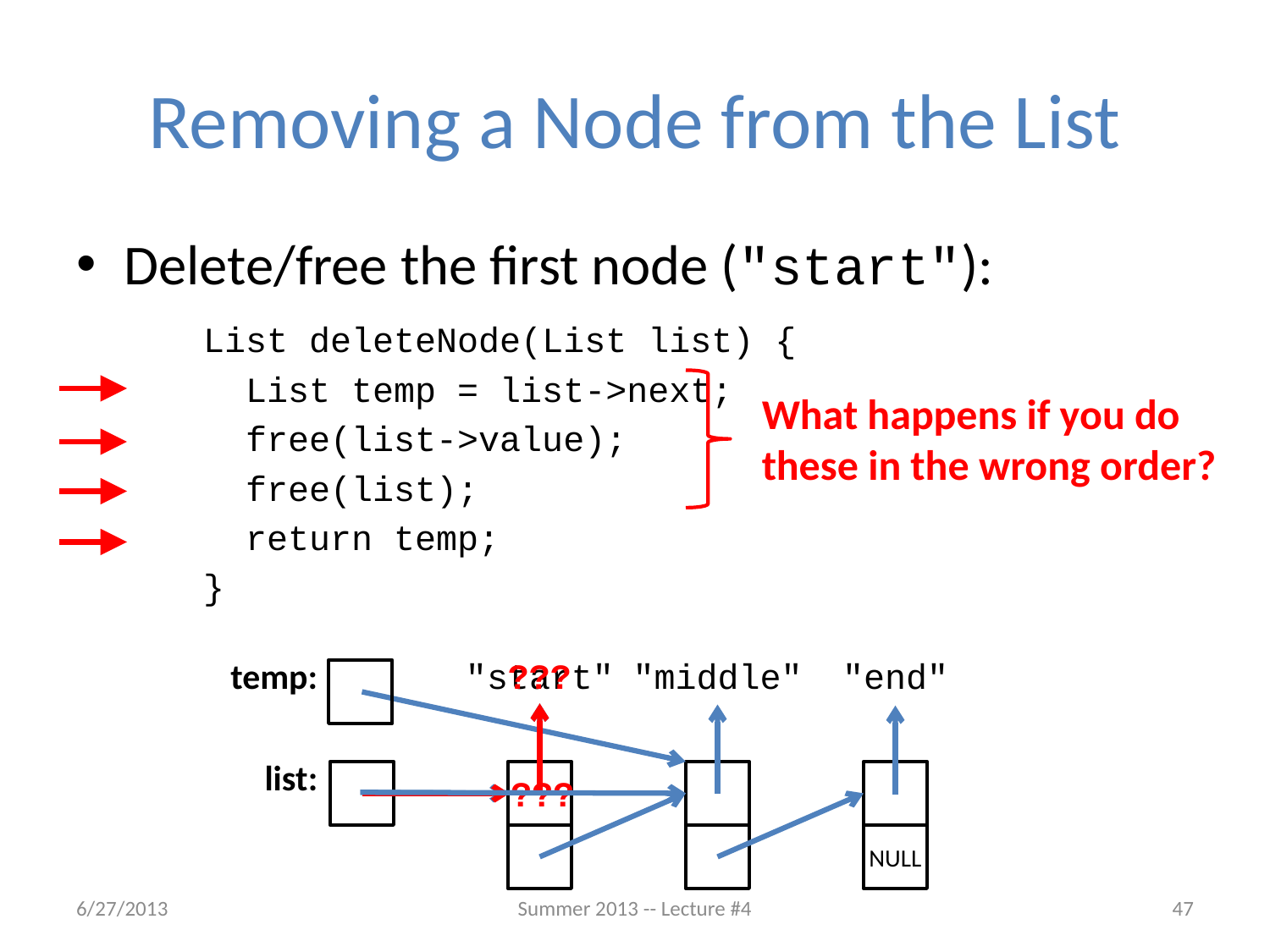

# Removing a Node from the List
Delete/free the first node ("start"):
	List deleteNode(List list) {
	  List temp = list->next;
	  free(list->value);
	  free(list);
	  return temp;
	}

What happens if you do these in the wrong order?
temp:

"start"
???
"middle"
"end"
list:

NULL
???
6/27/2013
Summer 2013 -- Lecture #4
47